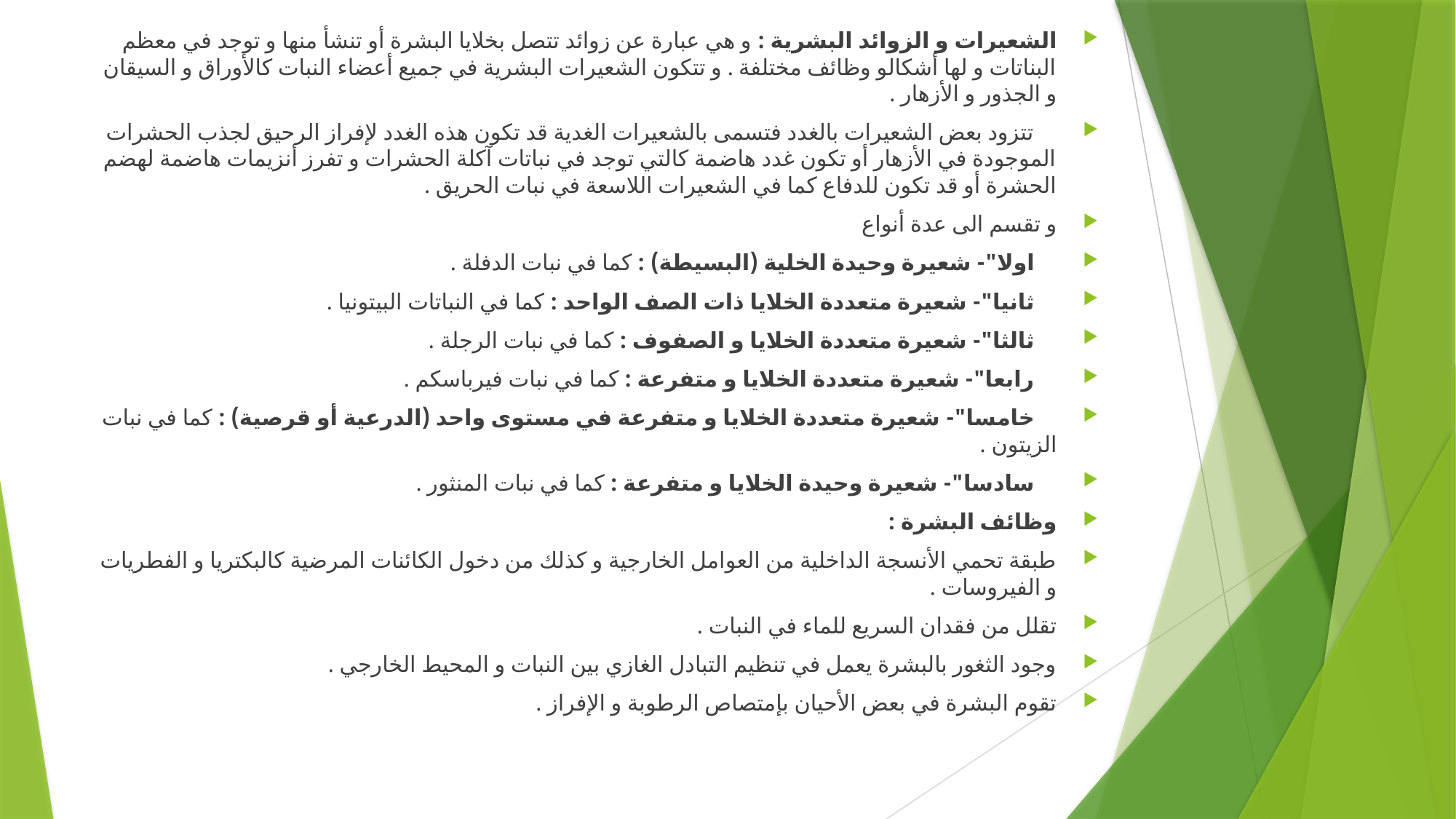

الشعيرات و الزوائد البشرية : و هي عبارة عن زوائد تتصل بخلايا البشرة أو تنشأ منها و توجد في معظم البناتات و لها أشكالو وظائف مختلفة . و تتكون الشعيرات البشرية في جميع أعضاء النبات كالأوراق و السيقان و الجذور و الأزهار .
    تتزود بعض الشعيرات بالغدد فتسمى بالشعيرات الغدية قد تكون هذه الغدد لإفراز الرحيق لجذب الحشرات الموجودة في الأزهار أو تكون غدد هاضمة كالتي توجد في نباتات آكلة الحشرات و تفرز أنزيمات هاضمة لهضم الحشرة أو قد تكون للدفاع كما في الشعيرات اللاسعة في نبات الحريق .
و تقسم الى عدة أنواع
    اولا"- شعيرة وحيدة الخلية (البسيطة) : كما في نبات الدفلة .
    ثانيا"- شعيرة متعددة الخلايا ذات الصف الواحد : كما في النباتات البيتونيا .
    ثالثا"- شعيرة متعددة الخلايا و الصفوف : كما في نبات الرجلة .
    رابعا"- شعيرة متعددة الخلايا و متفرعة : كما في نبات فيرباسكم .
    خامسا"- شعيرة متعددة الخلايا و متفرعة في مستوى واحد (الدرعية أو قرصية) : كما في نبات الزيتون .
    سادسا"- شعيرة وحيدة الخلايا و متفرعة : كما في نبات المنثور .
وظائف البشرة :
طبقة تحمي الأنسجة الداخلية من العوامل الخارجية و كذلك من دخول الكائنات المرضية كالبكتريا و الفطريات و الفيروسات .
تقلل من فقدان السريع للماء في النبات .
وجود الثغور بالبشرة يعمل في تنظيم التبادل الغازي بين النبات و المحيط الخارجي .
تقوم البشرة في بعض الأحيان بإمتصاص الرطوبة و الإفراز .